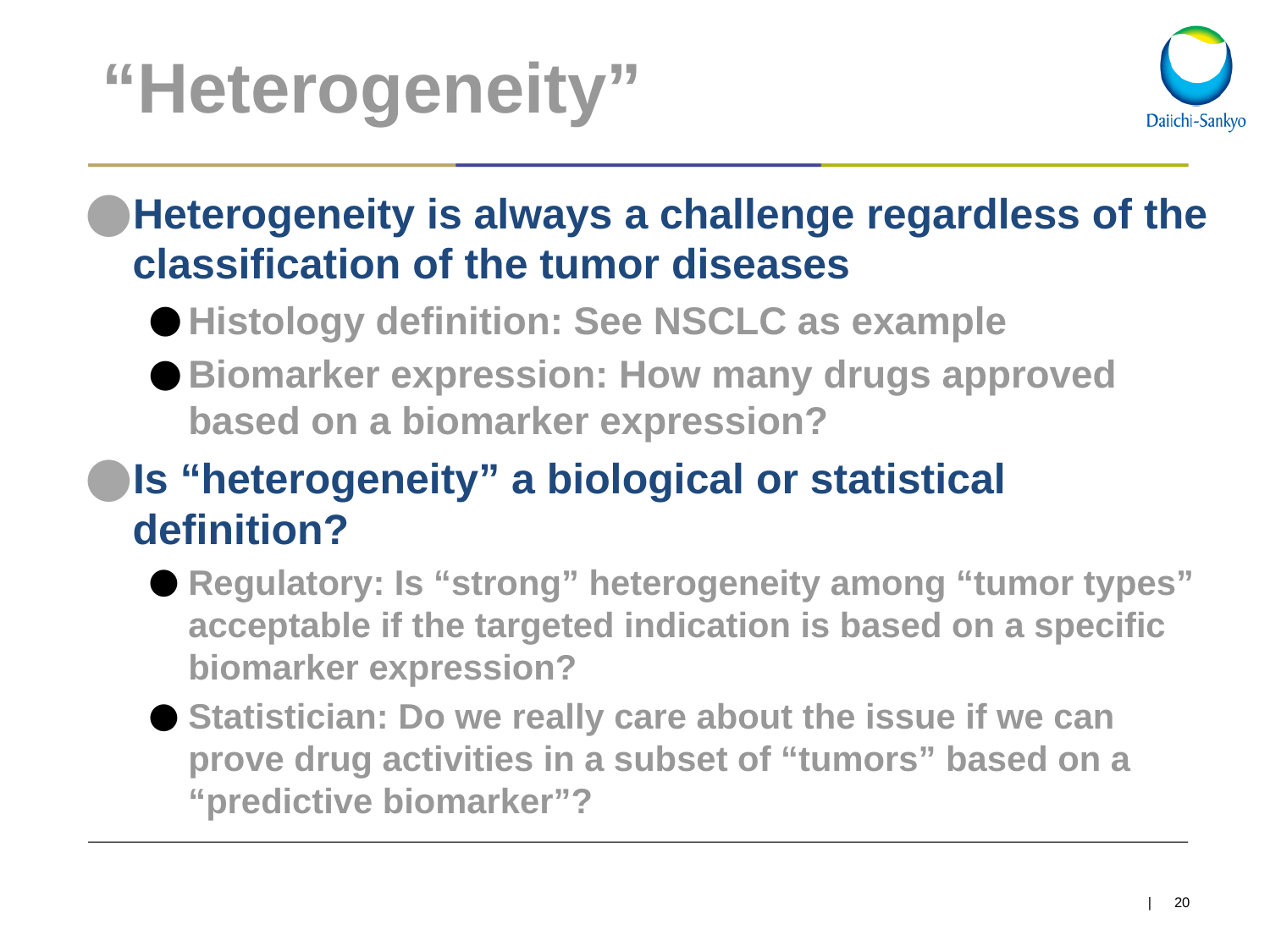

# “Heterogeneity”
Heterogeneity is always a challenge regardless of the classification of the tumor diseases
Histology definition: See NSCLC as example
Biomarker expression: How many drugs approved based on a biomarker expression?
Is “heterogeneity” a biological or statistical definition?
Regulatory: Is “strong” heterogeneity among “tumor types” acceptable if the targeted indication is based on a specific biomarker expression?
Statistician: Do we really care about the issue if we can prove drug activities in a subset of “tumors” based on a “predictive biomarker”?
|         20